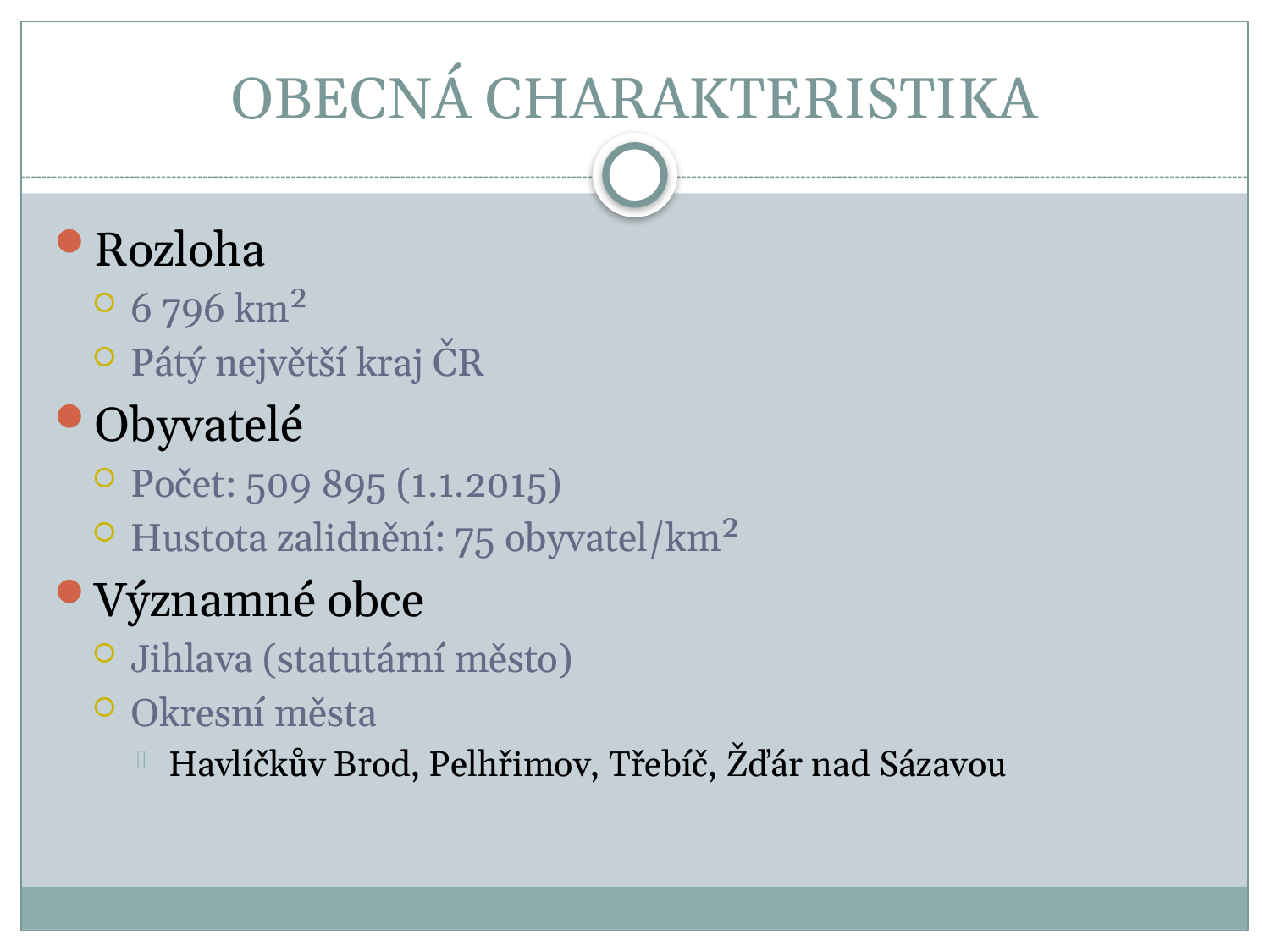

# OBECNÁ CHARAKTERISTIKA
Rozloha
6 796 km²
Pátý největší kraj ČR
Obyvatelé
Počet: 509 895 (1.1.2015)
Hustota zalidnění: 75 obyvatel/km²
Významné obce
Jihlava (statutární město)
Okresní města
Havlíčkův Brod, Pelhřimov, Třebíč, Žďár nad Sázavou